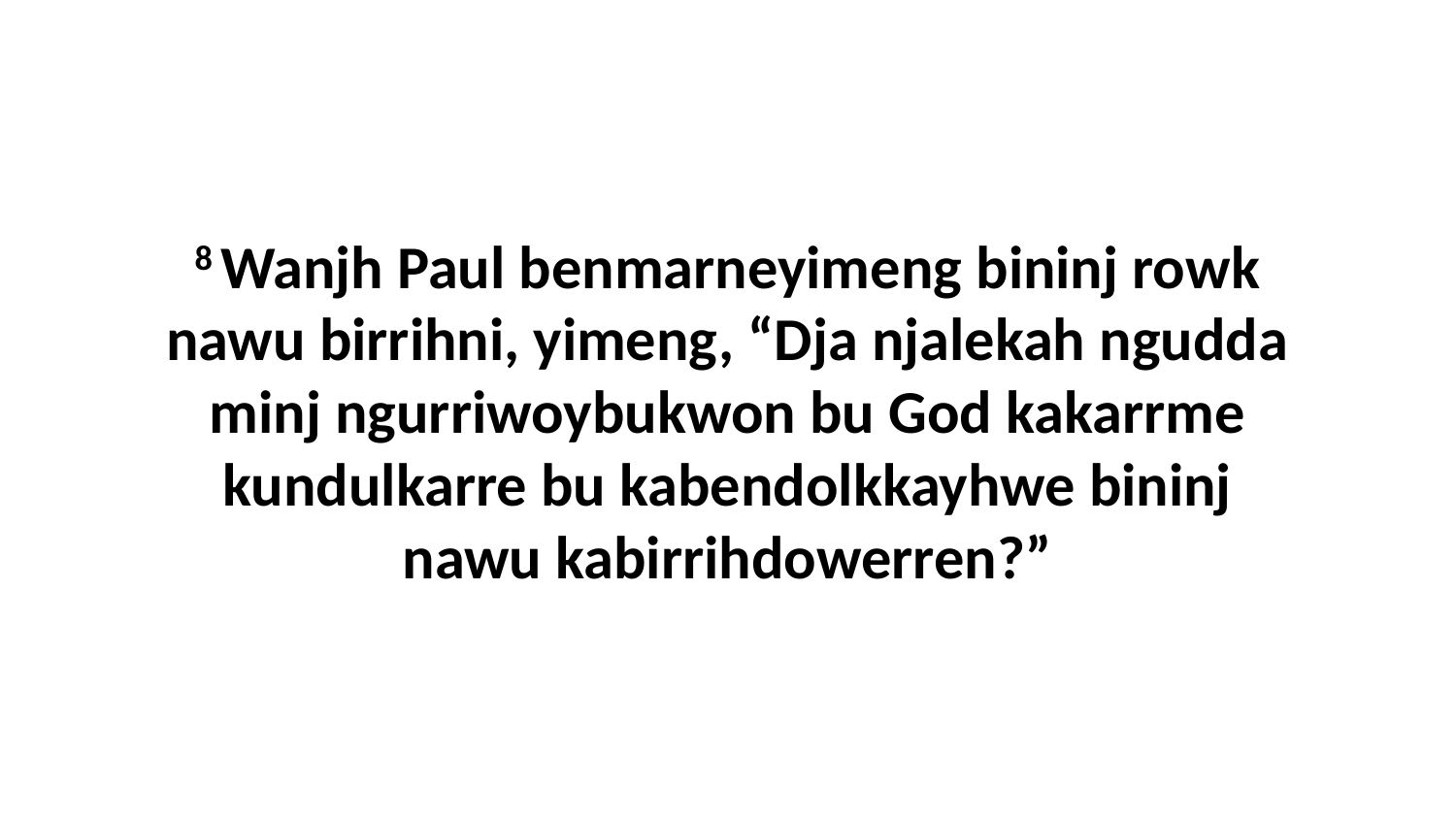

8 Wanjh Paul benmarneyimeng bininj rowk nawu birrihni, yimeng, “Dja njalekah ngudda minj ngurriwoybukwon bu God kakarrme kundulkarre bu kabendolkkayhwe bininj nawu kabirrihdowerren?”